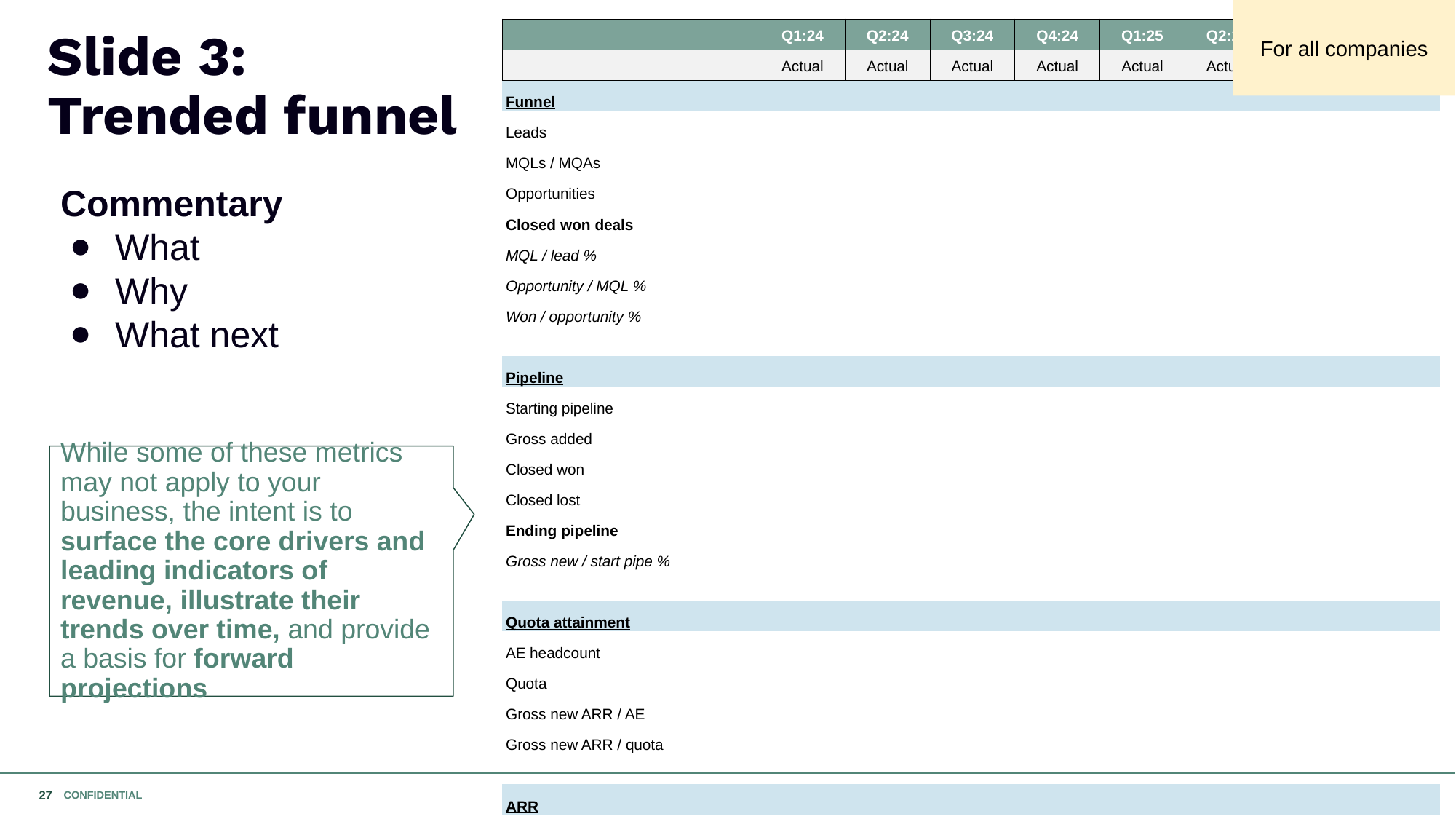

For all companies
|  | Q1:24 | Q2:24 | Q3:24 | Q4:24 | Q1:25 | Q2:25 | Q3:25 | Q4:25 |
| --- | --- | --- | --- | --- | --- | --- | --- | --- |
|  | Actual | Actual | Actual | Actual | Actual | Actual | Budget | Budget |
| Funnel |  |  |  |  |  |  |  |  |
| Leads |  |  |  |  |  |  |  |  |
| MQLs / MQAs |  |  |  |  |  |  |  |  |
| Opportunities |  |  |  |  |  |  |  |  |
| Closed won deals |  |  |  |  |  |  |  |  |
| MQL / lead % |  |  |  |  |  |  |  |  |
| Opportunity / MQL % |  |  |  |  |  |  |  |  |
| Won / opportunity % |  |  |  |  |  |  |  |  |
|  |  |  |  |  |  |  |  |  |
| Pipeline |  |  |  |  |  |  |  |  |
| Starting pipeline |  |  |  |  |  |  |  |  |
| Gross added |  |  |  |  |  |  |  |  |
| Closed won |  |  |  |  |  |  |  |  |
| Closed lost |  |  |  |  |  |  |  |  |
| Ending pipeline |  |  |  |  |  |  |  |  |
| Gross new / start pipe % |  |  |  |  |  |  |  |  |
|  |  |  |  |  |  |  |  |  |
| Quota attainment |  |  |  |  |  |  |  |  |
| AE headcount |  |  |  |  |  |  |  |  |
| Quota |  |  |  |  |  |  |  |  |
| Gross new ARR / AE |  |  |  |  |  |  |  |  |
| Gross new ARR / quota |  |  |  |  |  |  |  |  |
|  |  |  |  |  |  |  |  |  |
| ARR |  |  |  |  |  |  |  |  |
| New logo ARR |  |  |  |  |  |  |  |  |
| Expansion ARR |  |  |  |  |  |  |  |  |
| Total gross new ARR |  |  |  |  |  |  |  |  |
| Churn / contraction |  |  |  |  |  |  |  |  |
| Net new ARR |  |  |  |  |  |  |  |  |
| Ending ARR |  |  |  |  |  |  |  |  |
| Y/Y growth % |  |  |  |  |  |  |  |  |
Slide 3:
Trended funnel
Commentary
What
Why
What next
While some of these metrics may not apply to your business, the intent is to surface the core drivers and leading indicators of revenue, illustrate their trends over time, and provide a basis for forward projections
27
CONFIDENTIAL